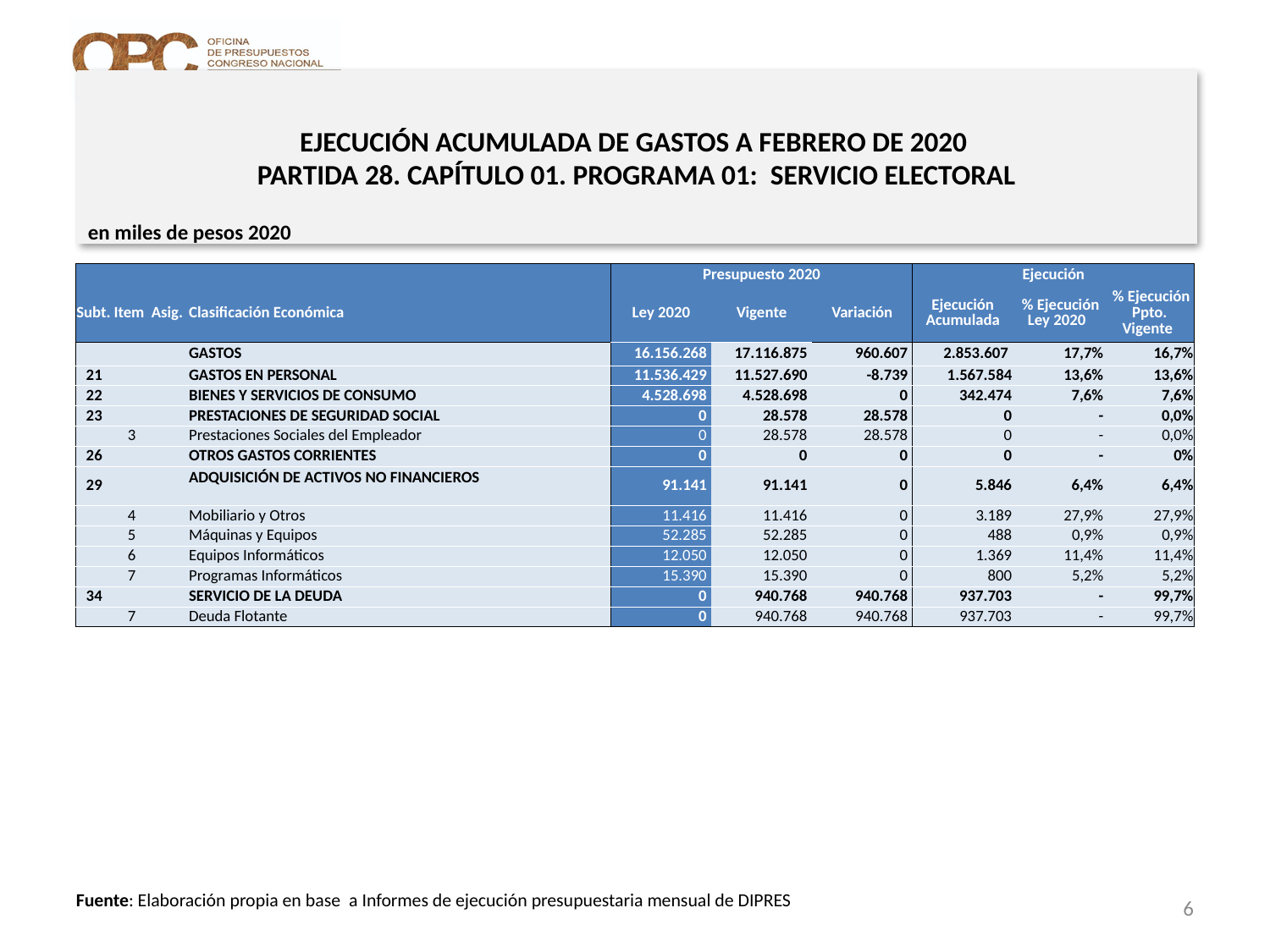

# EJECUCIÓN ACUMULADA DE GASTOS A FEBRERO DE 2020 PARTIDA 28. CAPÍTULO 01. PROGRAMA 01:  SERVICIO ELECTORAL
en miles de pesos 2020
|  |  |  |  | Presupuesto 2020 |  |  | Ejecución |  |  |
| --- | --- | --- | --- | --- | --- | --- | --- | --- | --- |
| Subt. | Item | Asig. | Clasificación Económica | Ley 2020 | Vigente | Variación | Ejecución Acumulada | % Ejecución Ley 2020 | % Ejecución Ppto. Vigente |
|  |  |  | GASTOS | 16.156.268 | 17.116.875 | 960.607 | 2.853.607 | 17,7% | 16,7% |
| 21 |  |  | GASTOS EN PERSONAL | 11.536.429 | 11.527.690 | -8.739 | 1.567.584 | 13,6% | 13,6% |
| 22 |  |  | BIENES Y SERVICIOS DE CONSUMO | 4.528.698 | 4.528.698 | 0 | 342.474 | 7,6% | 7,6% |
| 23 |  |  | PRESTACIONES DE SEGURIDAD SOCIAL | 0 | 28.578 | 28.578 | 0 | - | 0,0% |
|  | 3 |  | Prestaciones Sociales del Empleador | 0 | 28.578 | 28.578 | 0 | - | 0,0% |
| 26 |  |  | OTROS GASTOS CORRIENTES | 0 | 0 | 0 | 0 | - | 0% |
| 29 |  |  | ADQUISICIÓN DE ACTIVOS NO FINANCIEROS | 91.141 | 91.141 | 0 | 5.846 | 6,4% | 6,4% |
|  | 4 |  | Mobiliario y Otros | 11.416 | 11.416 | 0 | 3.189 | 27,9% | 27,9% |
|  | 5 |  | Máquinas y Equipos | 52.285 | 52.285 | 0 | 488 | 0,9% | 0,9% |
|  | 6 |  | Equipos Informáticos | 12.050 | 12.050 | 0 | 1.369 | 11,4% | 11,4% |
|  | 7 |  | Programas Informáticos | 15.390 | 15.390 | 0 | 800 | 5,2% | 5,2% |
| 34 |  |  | SERVICIO DE LA DEUDA | 0 | 940.768 | 940.768 | 937.703 | - | 99,7% |
|  | 7 |  | Deuda Flotante | 0 | 940.768 | 940.768 | 937.703 | - | 99,7% |
6